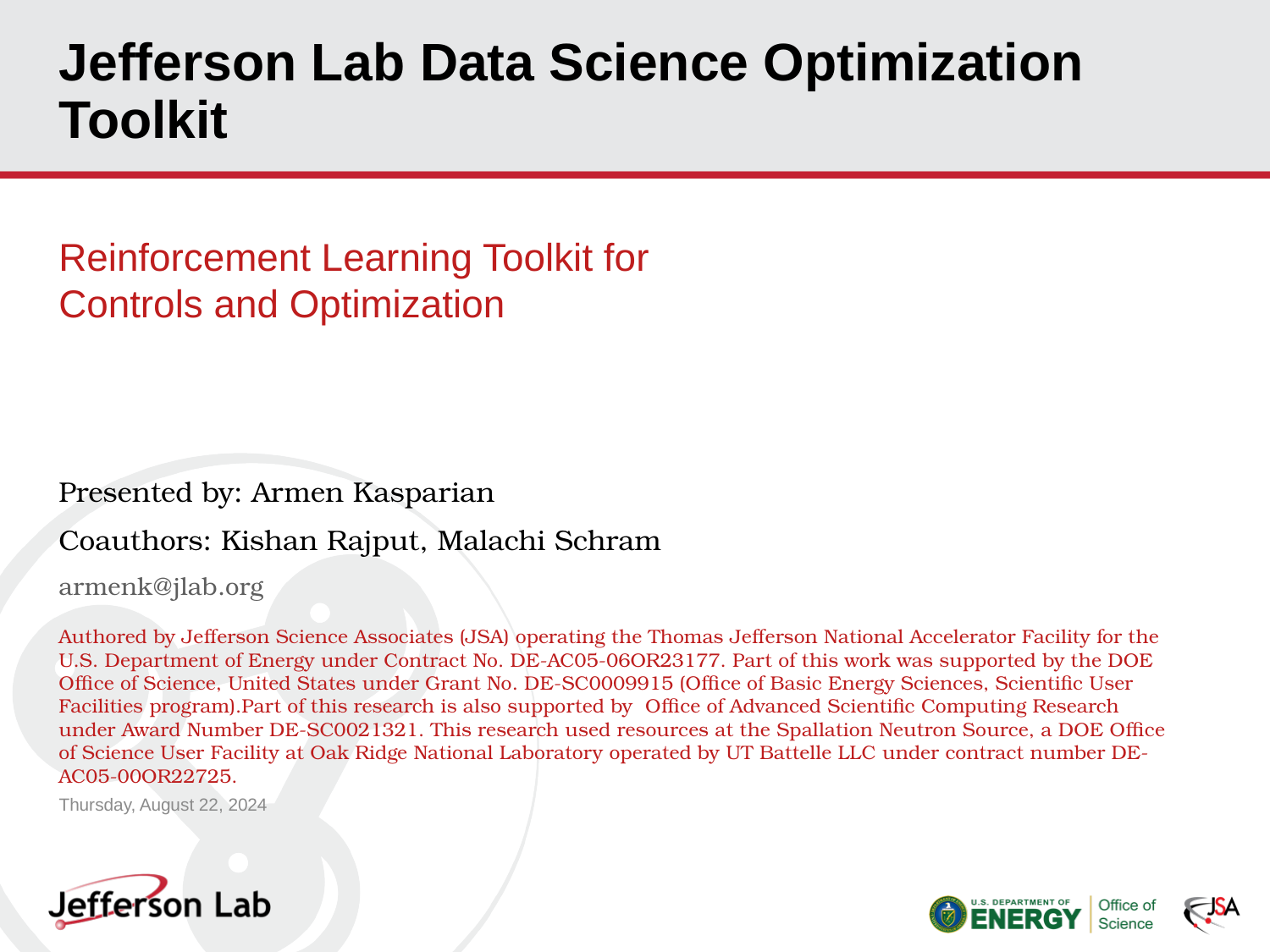

# Jefferson Lab Data Science Optimization Toolkit
Reinforcement Learning Toolkit for Controls and Optimization
Presented by: Armen Kasparian
Coauthors: Kishan Rajput, Malachi Schram
armenk@jlab.org

Authored by Jefferson Science Associates (JSA) operating the Thomas Jefferson National Accelerator Facility for the U.S. Department of Energy under Contract No. DE-AC05-06OR23177. Part of this work was supported by the DOE Office of Science, United States under Grant No. DE-SC0009915 (Office of Basic Energy Sciences, Scientific User Facilities program).Part of this research is also supported by  Office of Advanced Scientific Computing Research under Award Number DE-SC0021321. This research used resources at the Spallation Neutron Source, a DOE Office of Science User Facility at Oak Ridge National Laboratory operated by UT Battelle LLC under contract number DE-AC05-00OR22725.
Thursday, August 22, 2024